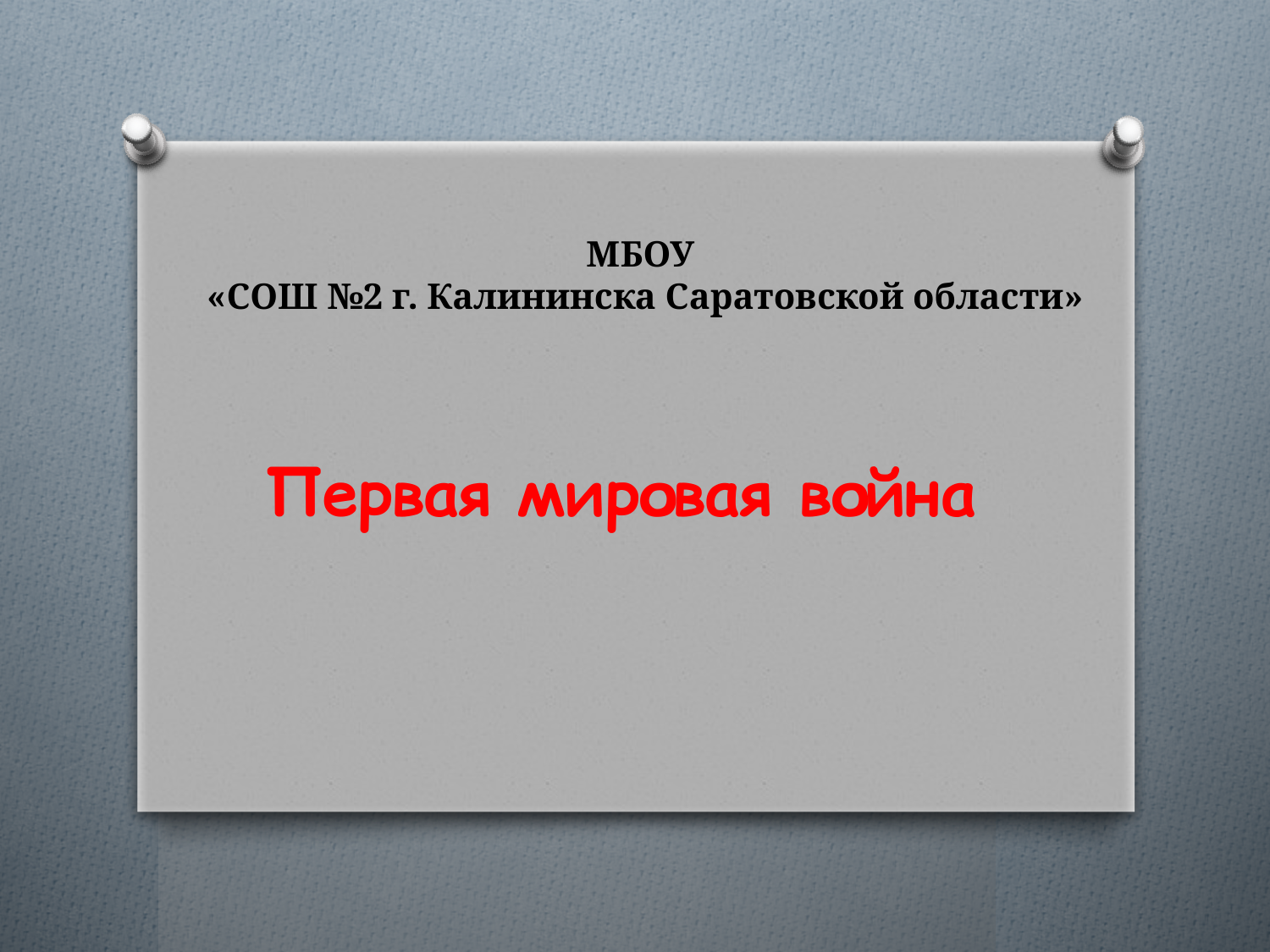

# МБОУ «СОШ №2 г. Калининска Саратовской области»
    Первая мировая война